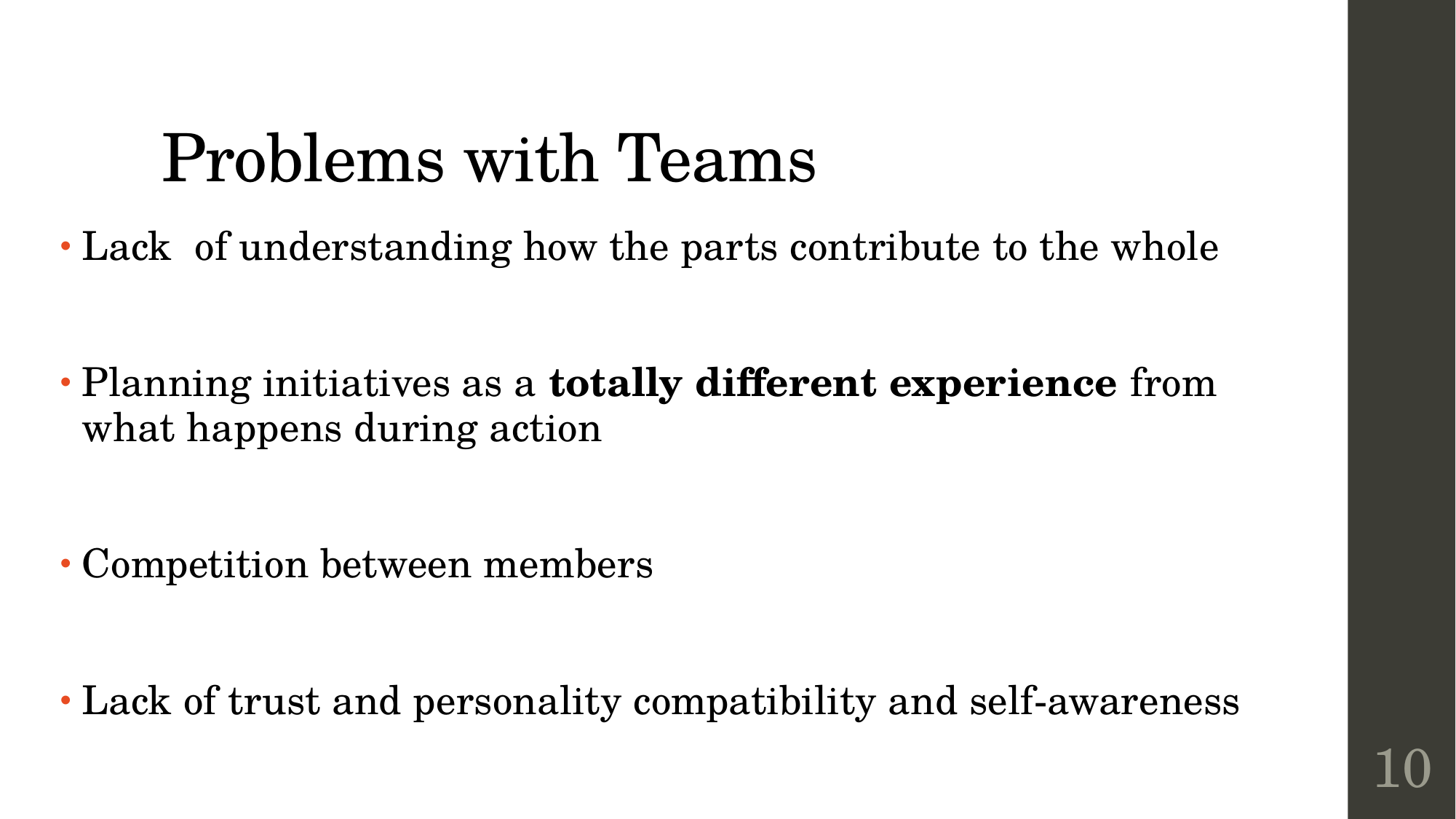

# Problems with Teams
Lack  of understanding how the parts contribute to the whole

Planning initiatives as a totally different experience from what happens during action

Competition between members

Lack of trust and personality compatibility and self-awareness
10